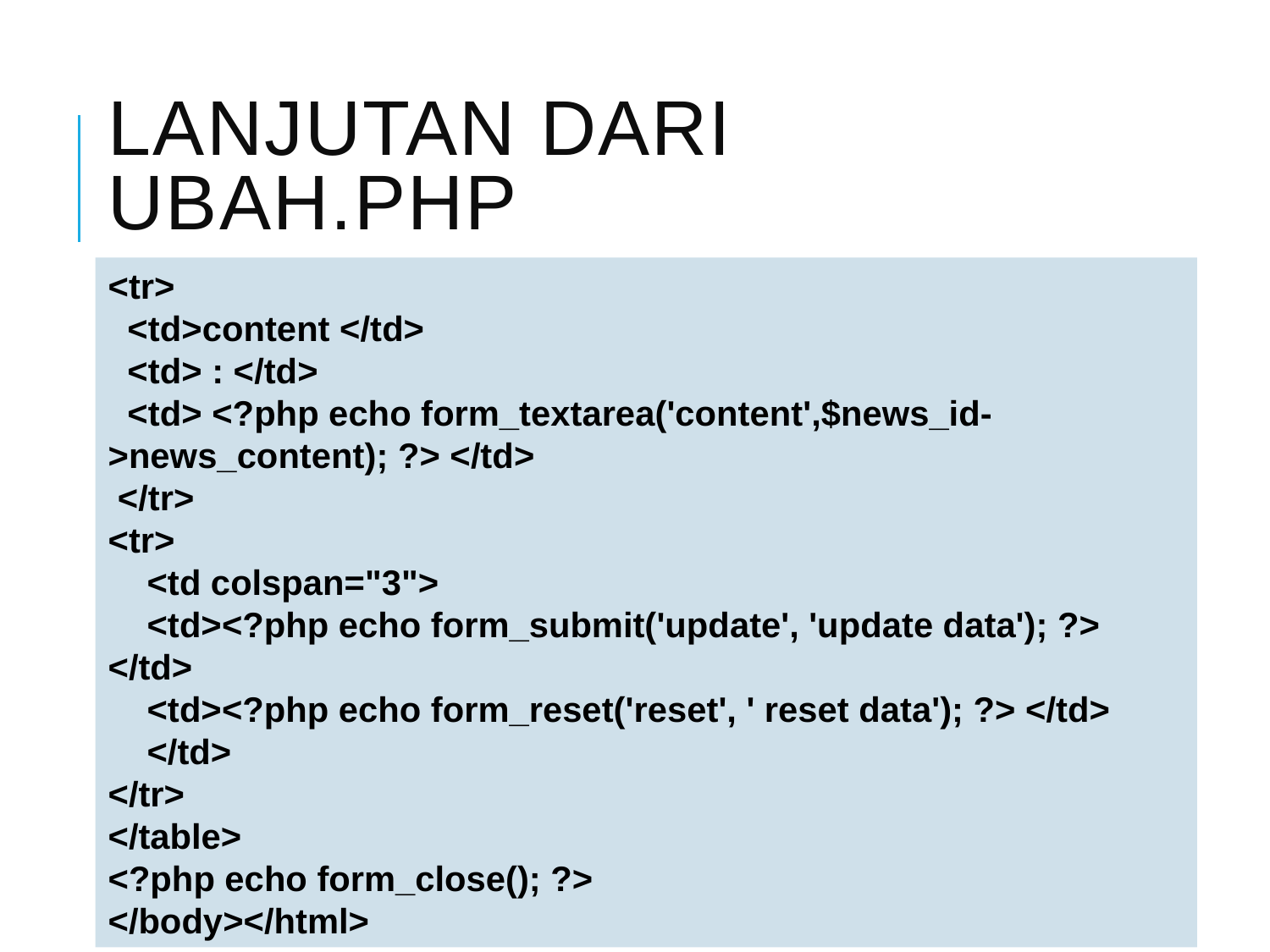

# LANJUTAN DARI UBAH.PHP
<tr>
  <td>content </td>
  <td> : </td>
  <td> <?php echo form_textarea('content',$news_id->news_content); ?> </td>
 </tr>
<tr>
    <td colspan="3">
    <td><?php echo form_submit('update', 'update data'); ?> </td>
    <td><?php echo form_reset('reset', ' reset data'); ?> </td>
    </td>
</tr>
</table>
<?php echo form_close(); ?>
</body></html>